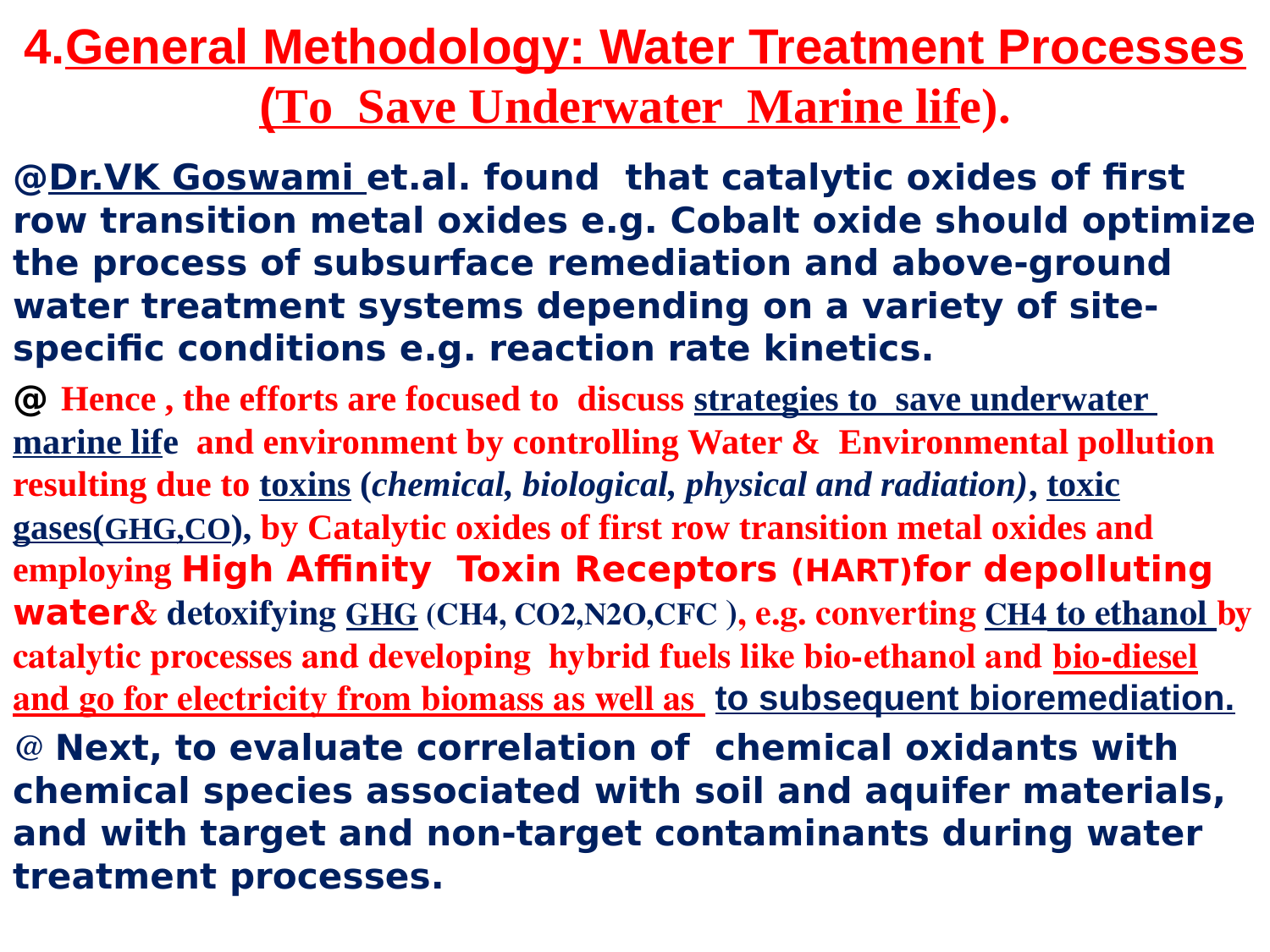

# 4.General Methodology: Water Treatment Processes (To  Save Underwater  Marine life).
@Dr.VK Goswami et.al. found  that catalytic oxides of first row transition metal oxides e.g. Cobalt oxide should optimize the process of subsurface remediation and above-ground water treatment systems depending on a variety of site-specific conditions e.g. reaction rate kinetics.
@ Hence , the efforts are focused to  discuss strategies to  save underwater  marine life  and environment by controlling Water &  Environmental pollution resulting due to toxins (chemical, biological, physical and radiation), toxic gases(GHG,CO), by Catalytic oxides of first row transition metal oxides and employing High Affinity  Toxin Receptors (HART)for depolluting water& detoxifying GHG (CH4, CO2,N2O,CFC ), e.g. converting CH4 to ethanol by catalytic processes and developing  hybrid fuels like bio-ethanol and bio-diesel and go for electricity from biomass as well as  to subsequent bioremediation.
@ Next, to evaluate correlation of  chemical oxidants with chemical species associated with soil and aquifer materials, and with target and non-target contaminants during water treatment processes.